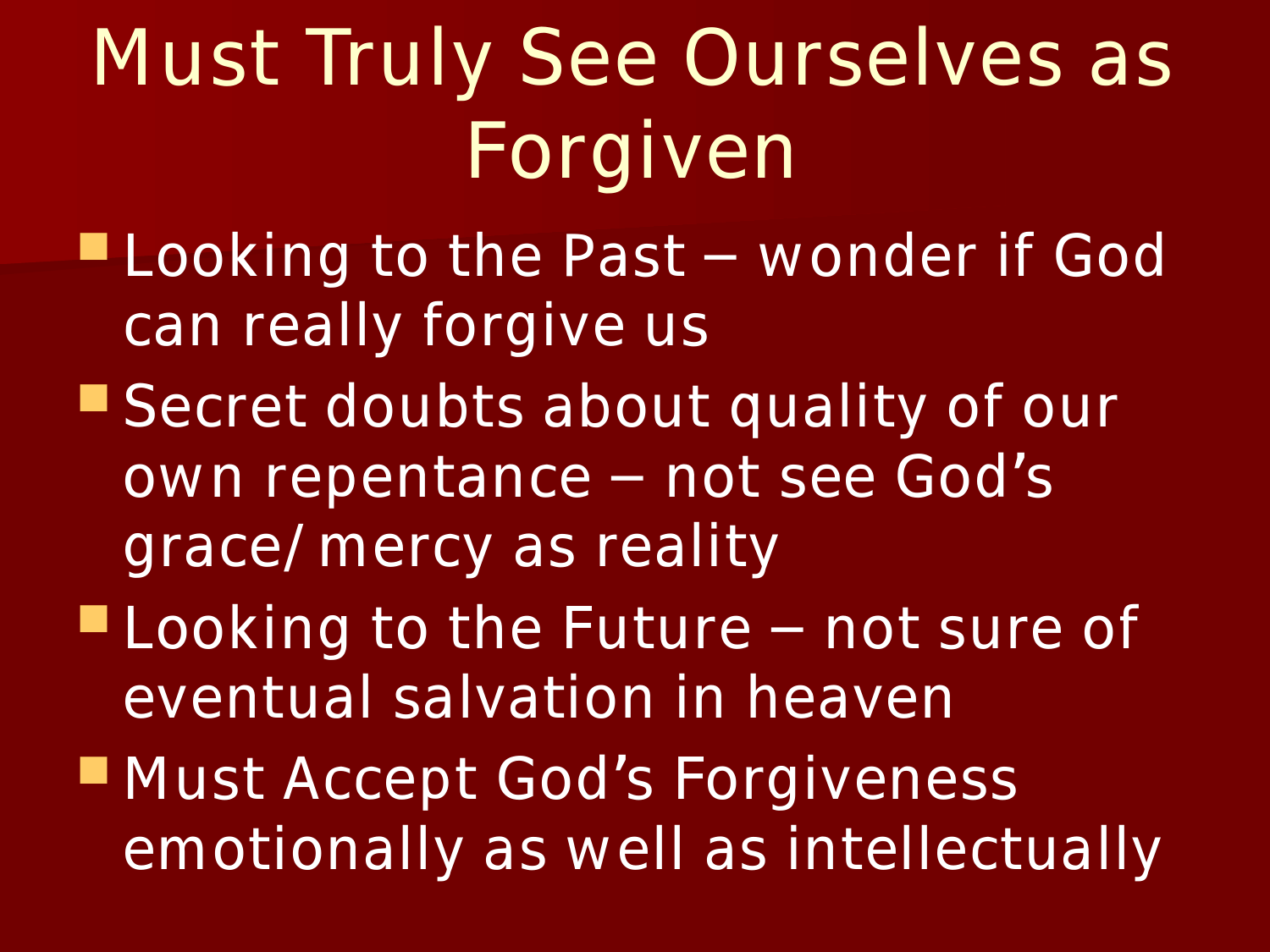

# Must Truly See Ourselves as Forgiven
Looking to the Past – wonder if God can really forgive us
Secret doubts about quality of our own repentance – not see God’s grace/mercy as reality
Looking to the Future – not sure of eventual salvation in heaven
Must Accept God’s Forgiveness emotionally as well as intellectually